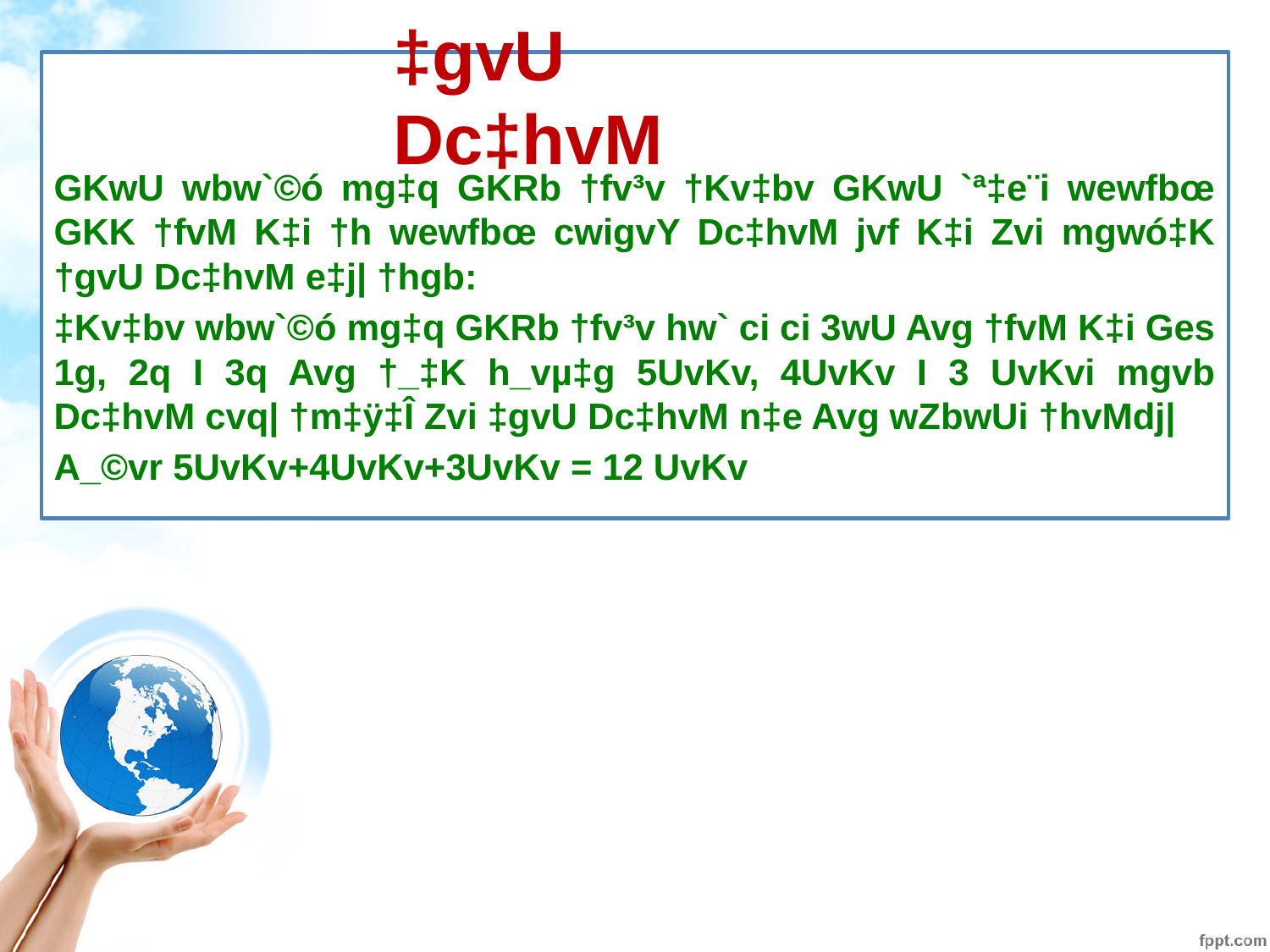

# ‡gvU Dc‡hvM
GKwU wbw`©ó mg‡q GKRb †fv³v †Kv‡bv GKwU `ª‡e¨i wewfbœ GKK †fvM K‡i †h wewfbœ cwigvY Dc‡hvM jvf K‡i Zvi mgwó‡K †gvU Dc‡hvM e‡j| †hgb:
‡Kv‡bv wbw`©ó mg‡q GKRb †fv³v hw` ci ci 3wU Avg †fvM K‡i Ges 1g, 2q I 3q Avg †_‡K h_vµ‡g 5UvKv, 4UvKv I 3 UvKvi mgvb Dc‡hvM cvq| †m‡ÿ‡Î Zvi ‡gvU Dc‡hvM n‡e Avg wZbwUi †hvMdj|
A_©vr 5UvKv+4UvKv+3UvKv = 12 UvKv